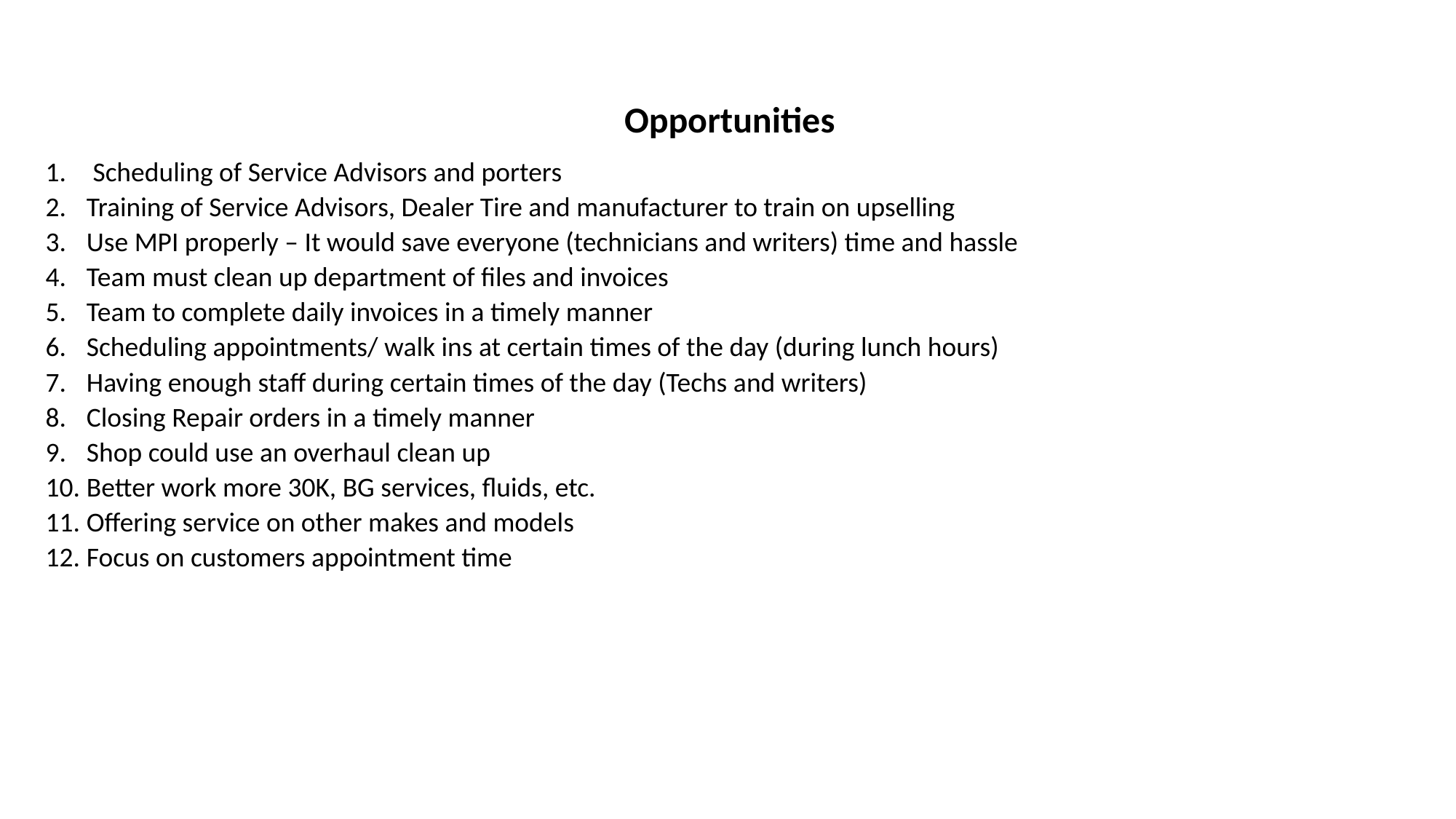

Opportunities
 Scheduling of Service Advisors and porters
Training of Service Advisors, Dealer Tire and manufacturer to train on upselling
Use MPI properly – It would save everyone (technicians and writers) time and hassle
Team must clean up department of files and invoices
Team to complete daily invoices in a timely manner
Scheduling appointments/ walk ins at certain times of the day (during lunch hours)
Having enough staff during certain times of the day (Techs and writers)
Closing Repair orders in a timely manner
Shop could use an overhaul clean up
Better work more 30K, BG services, fluids, etc.
Offering service on other makes and models
Focus on customers appointment time